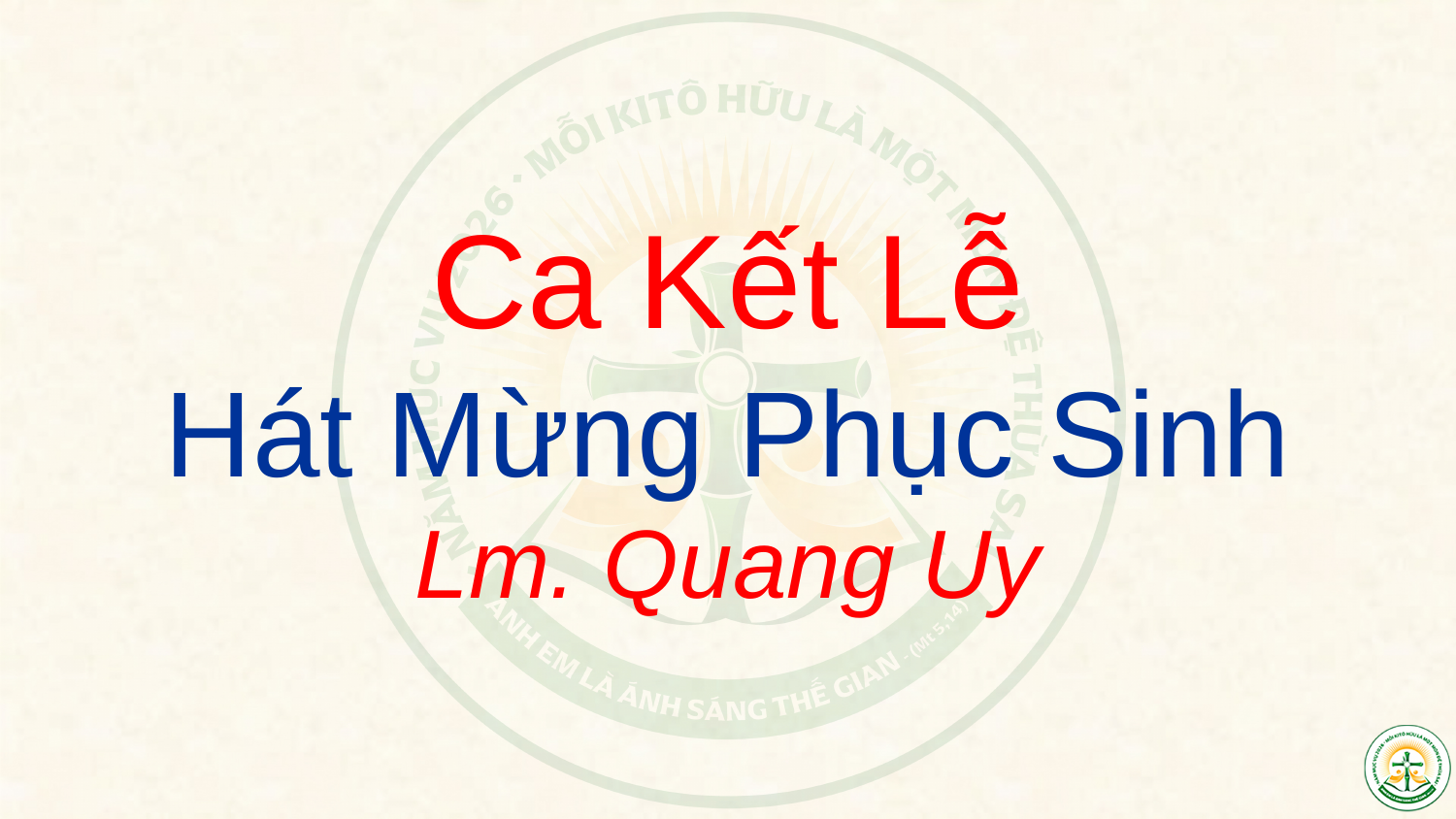

# Ca Kết Lễ Hát Mừng Phục Sinh Lm. Quang Uy